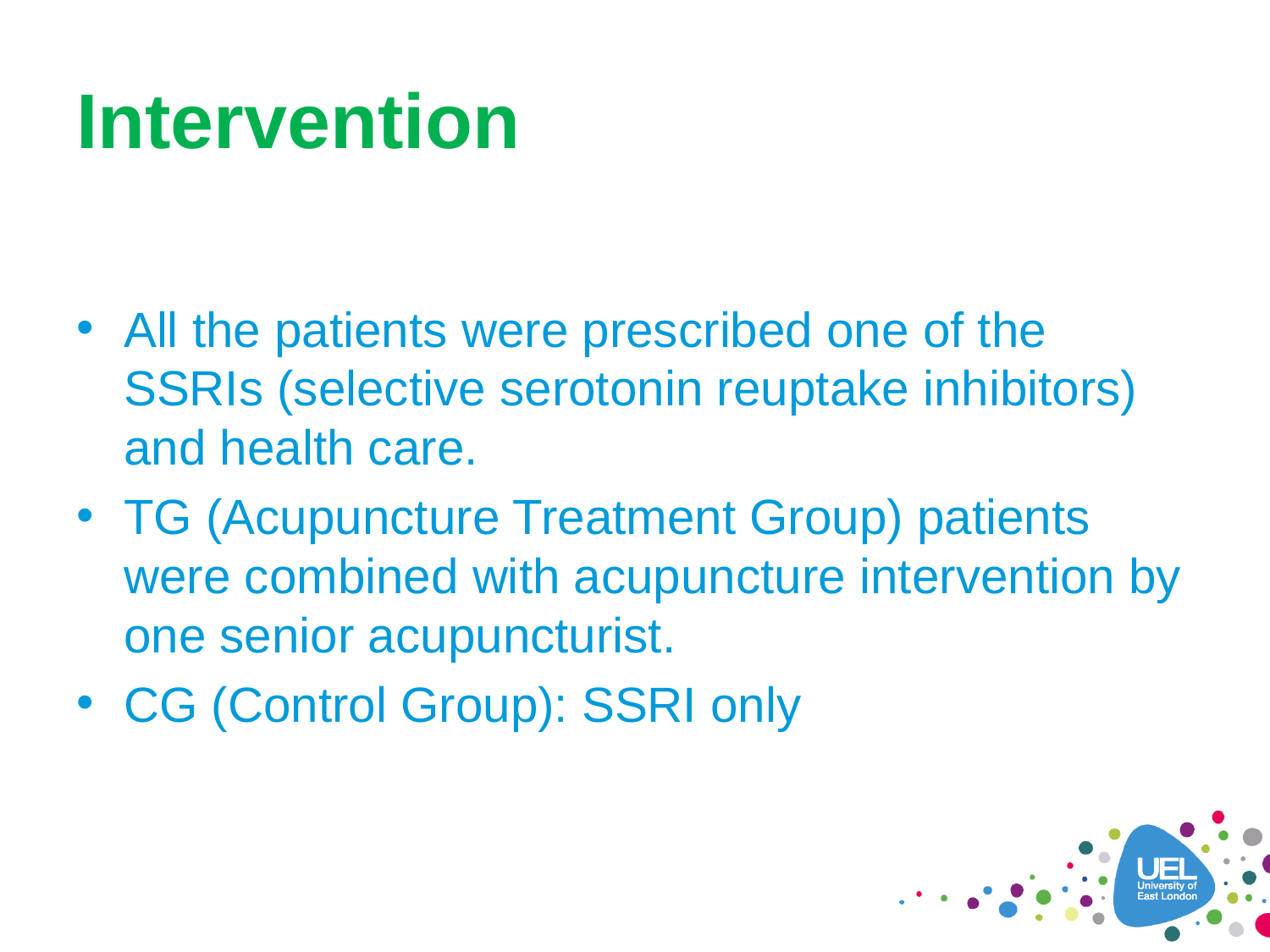

# Intervention

All the patients were prescribed one of the SSRIs (selective serotonin reuptake inhibitors) and health care.
TG (Acupuncture Treatment Group) patients were combined with acupuncture intervention by one senior acupuncturist.
CG (Control Group): SSRI only